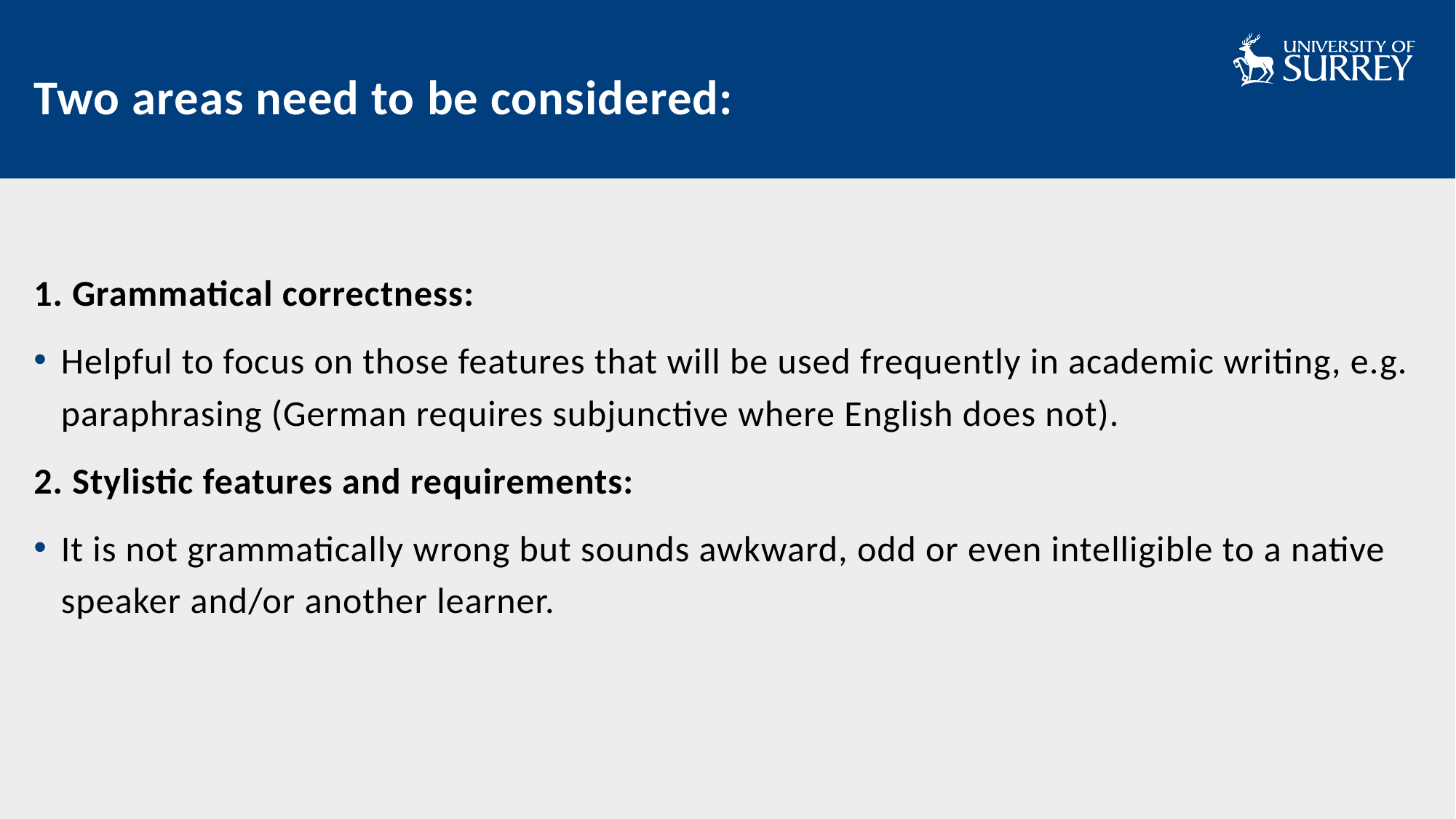

# Two areas need to be considered:

1. Grammatical correctness:
Helpful to focus on those features that will be used frequently in academic writing, e.g. paraphrasing (German requires subjunctive where English does not).
2. Stylistic features and requirements:
It is not grammatically wrong but sounds awkward, odd or even intelligible to a native speaker and/or another learner.